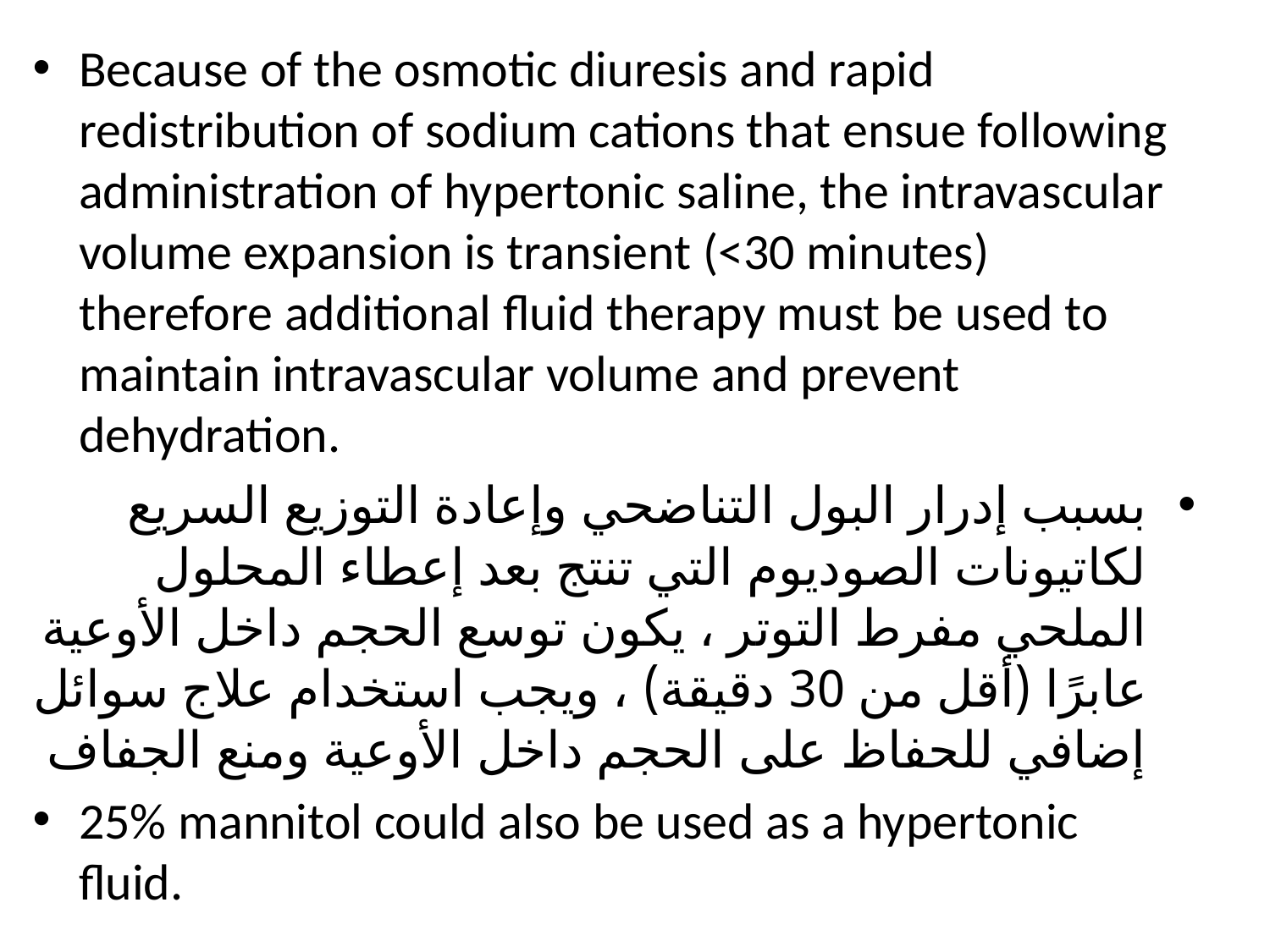

Because of the osmotic diuresis and rapid redistribution of sodium cations that ensue following administration of hypertonic saline, the intravascular volume expansion is transient (<30 minutes) therefore additional fluid therapy must be used to maintain intravascular volume and prevent dehydration.
بسبب إدرار البول التناضحي وإعادة التوزيع السريع لكاتيونات الصوديوم التي تنتج بعد إعطاء المحلول الملحي مفرط التوتر ، يكون توسع الحجم داخل الأوعية عابرًا (أقل من 30 دقيقة) ، ويجب استخدام علاج سوائل إضافي للحفاظ على الحجم داخل الأوعية ومنع الجفاف
25% mannitol could also be used as a hypertonic fluid.